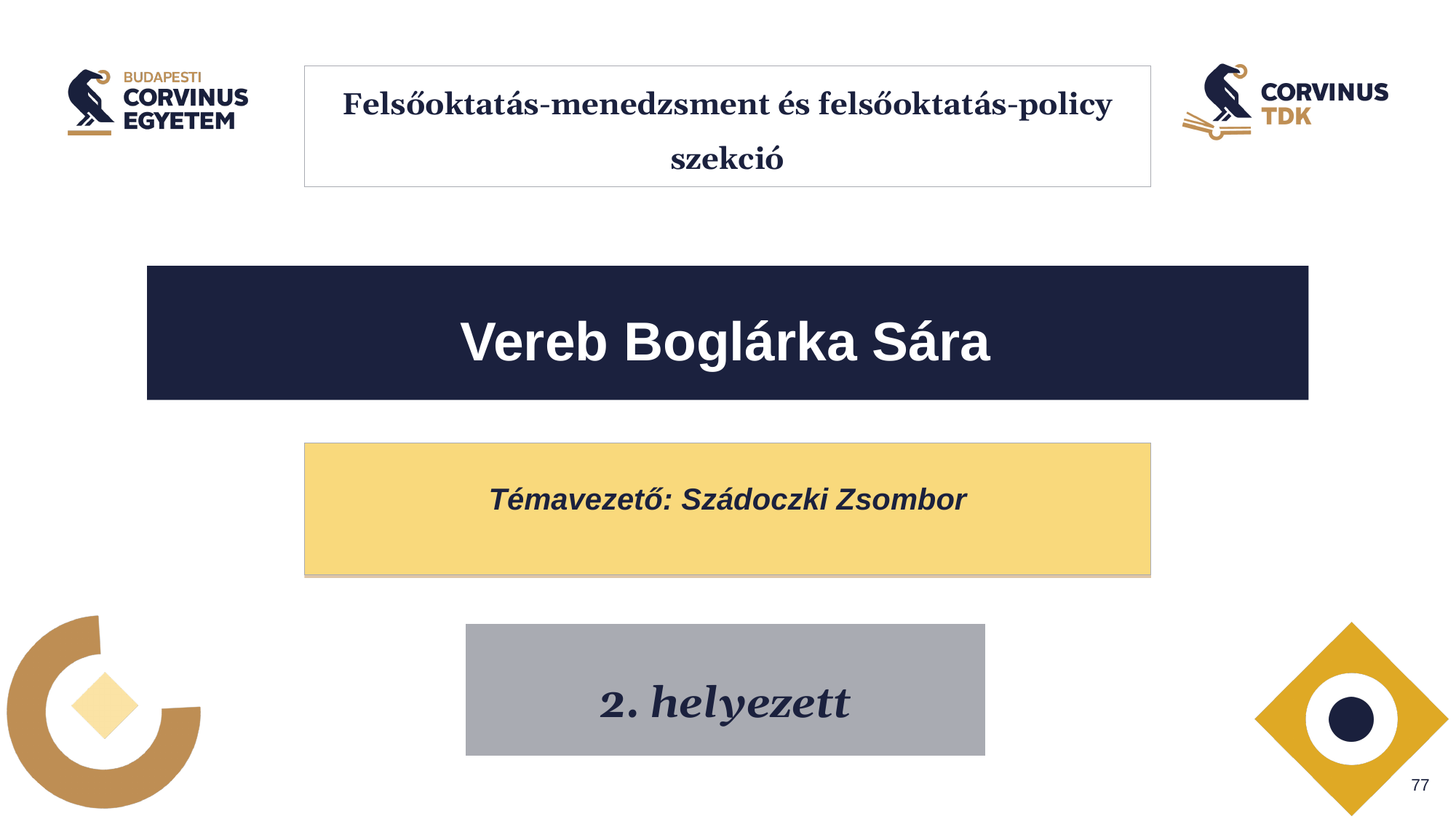

# Felsőoktatás-menedzsment és felsőoktatás-policy szekció
Vereb Boglárka Sára

Témavezető: Szádoczki Zsombor

2. helyezett
1. helyezett